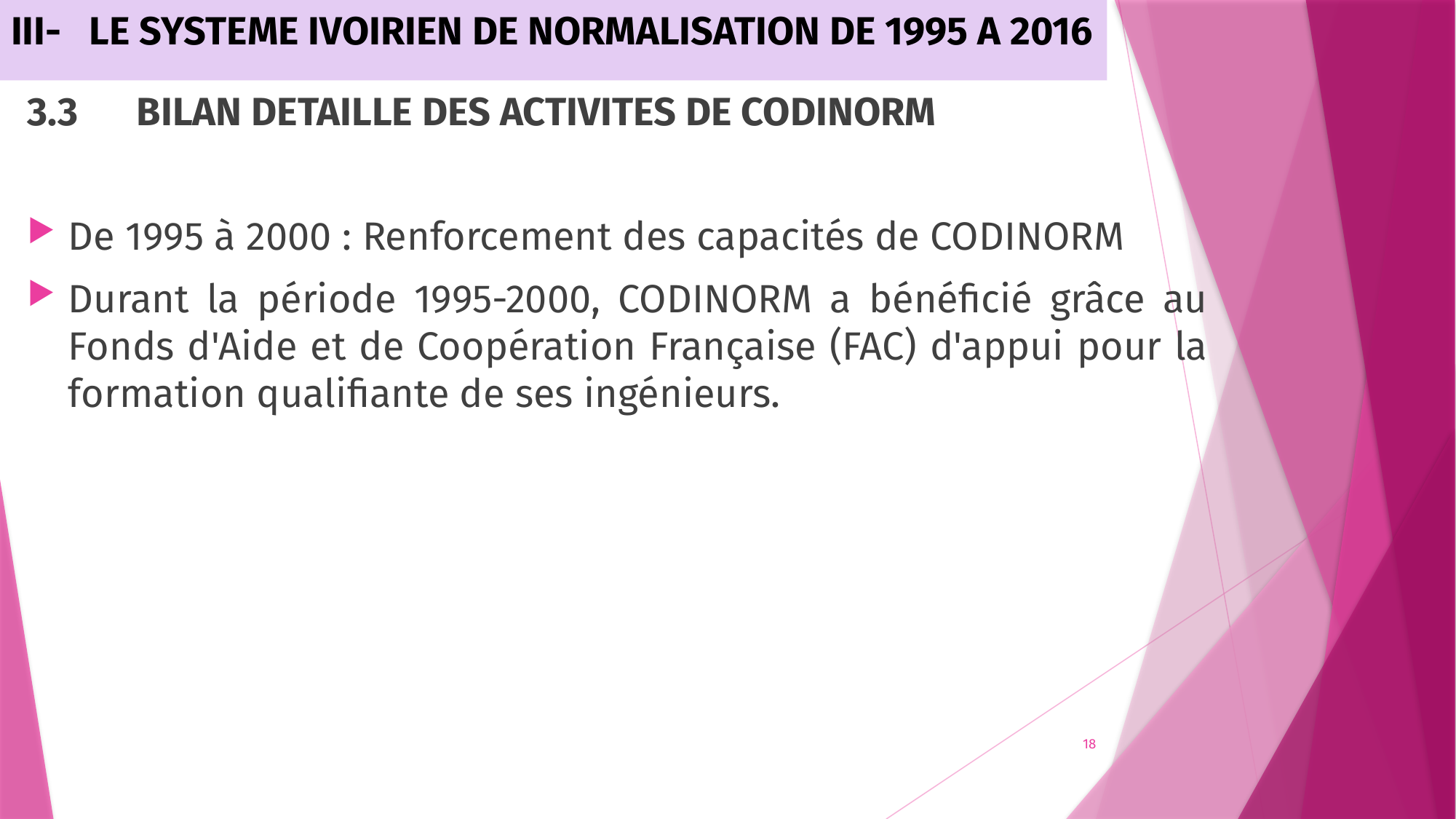

III-	LE SYSTEME IVOIRIEN DE NORMALISATION DE 1995 A 2016
3.3	BILAN DETAILLE DES ACTIVITES DE CODINORM

De 1995 à 2000 : Renforcement des capacités de CODINORM
Durant la période 1995-2000, CODINORM a bénéficié grâce au Fonds d'Aide et de Coopération Française (FAC) d'appui pour la formation qualifiante de ses ingénieurs.

18